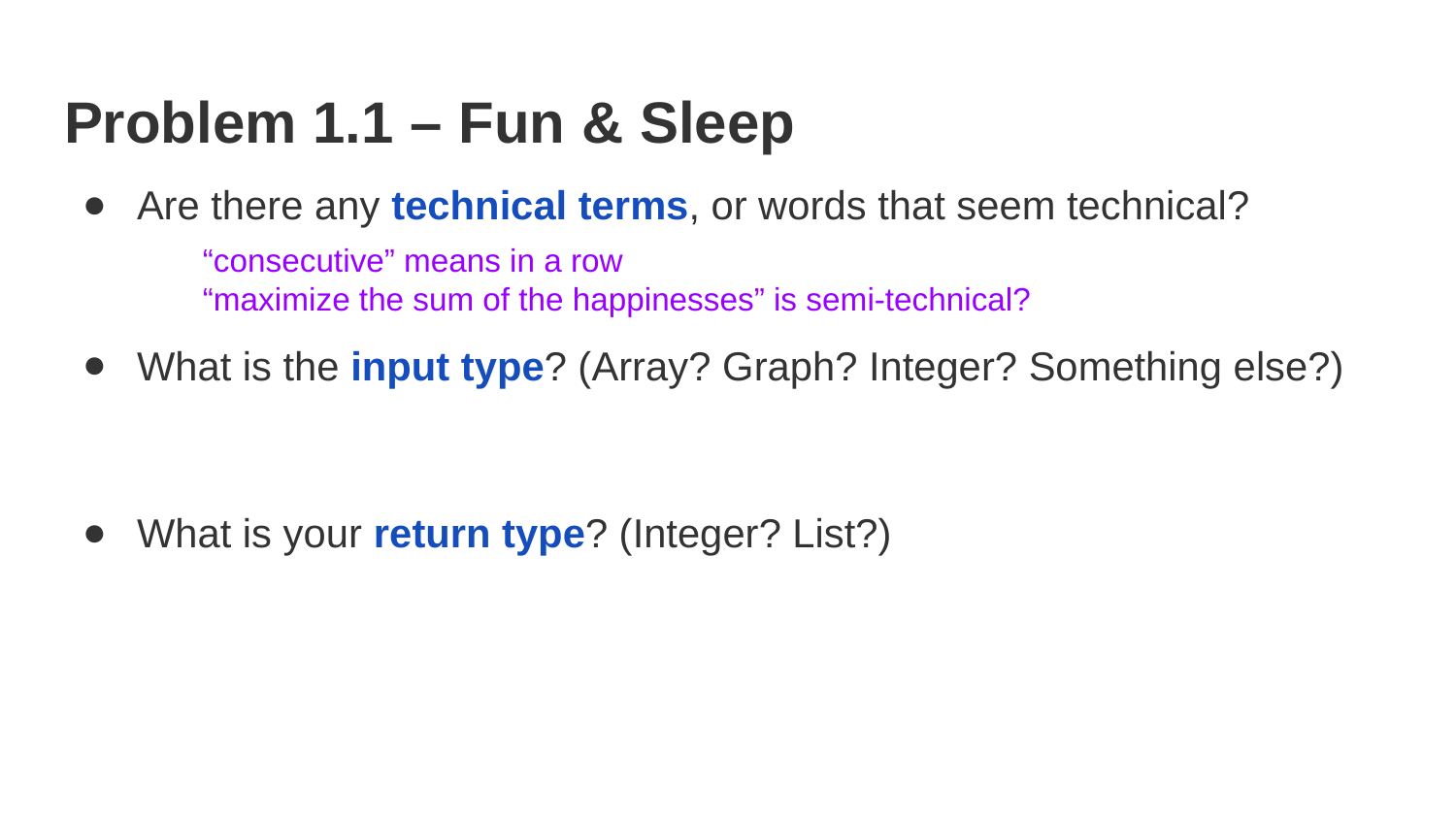

# Problem 1.1 – Fun & Sleep
Are there any technical terms, or words that seem technical?
What is the input type? (Array? Graph? Integer? Something else?)
What is your return type? (Integer? List?)

“consecutive” means in a row
“maximize the sum of the happinesses” is semi-technical?